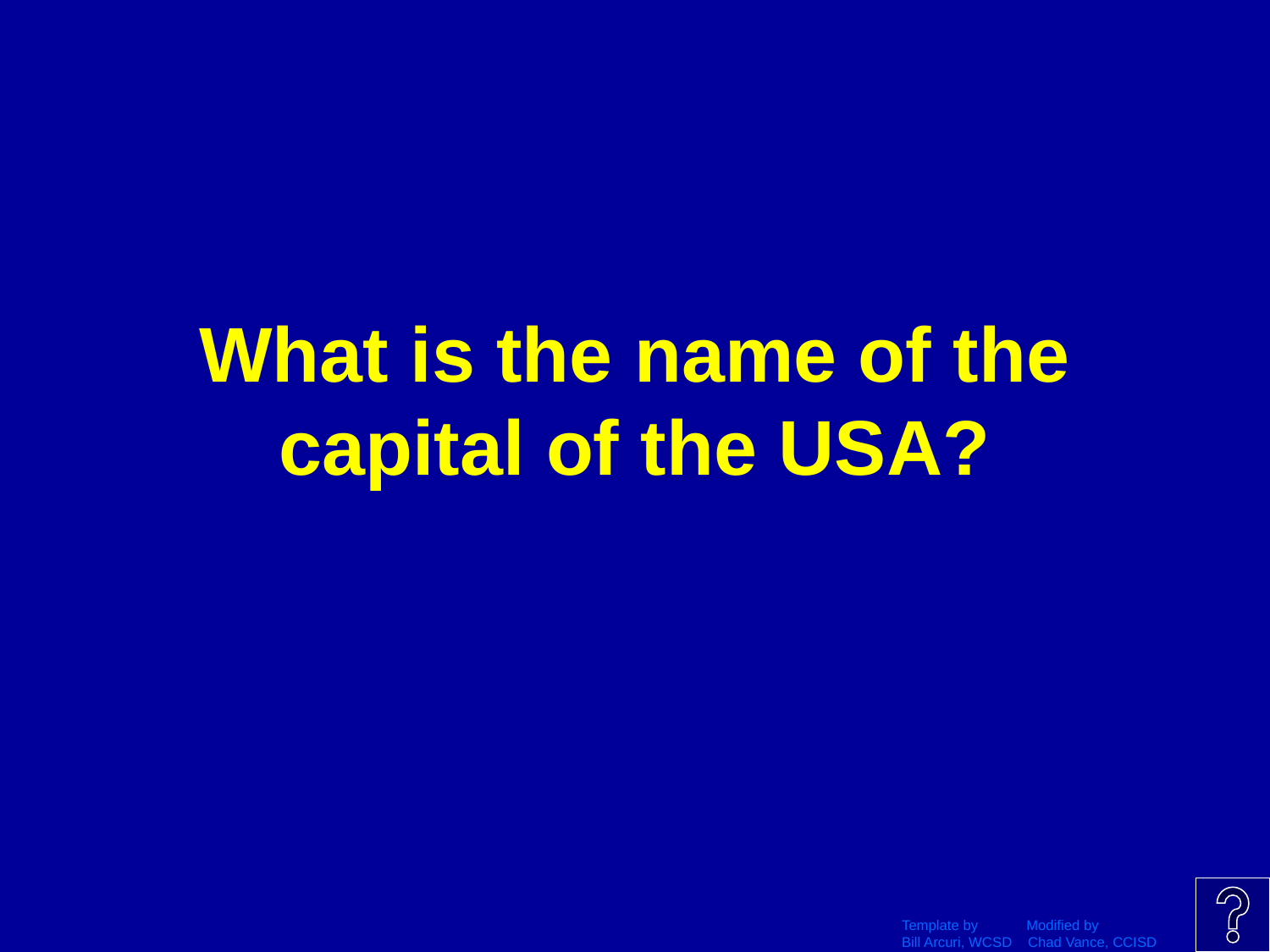

# What is the name of the capital of the USA?

Template by            Modified by
Bill Arcuri, WCSD    Chad Vance, CCISD